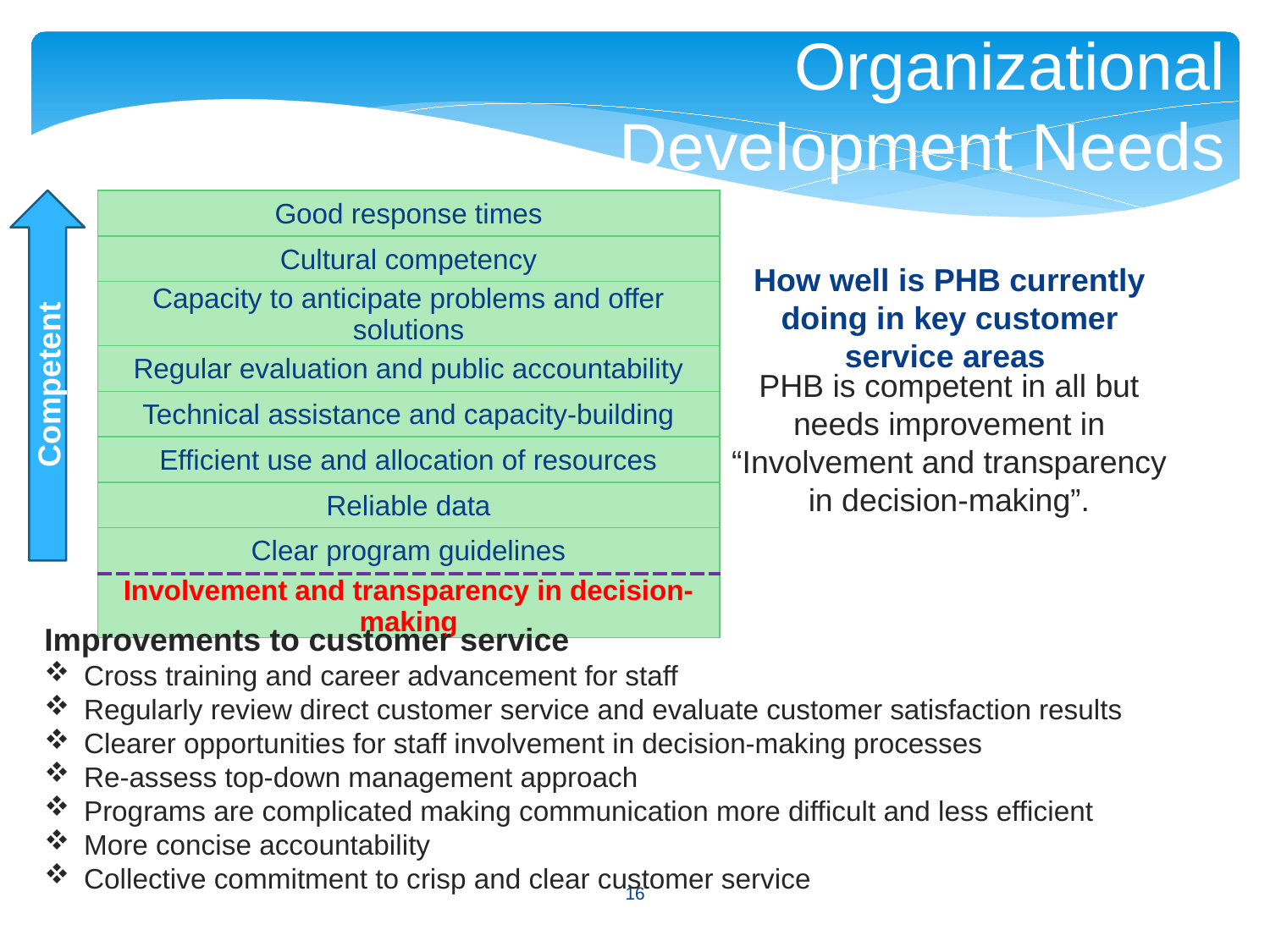

Organizational Development Needs
Competent
| Good response times |
| --- |
| Cultural competency |
| Capacity to anticipate problems and offer solutions |
| Regular evaluation and public accountability |
| Technical assistance and capacity-building |
| Efficient use and allocation of resources |
| Reliable data |
| Clear program guidelines |
| Involvement and transparency in decision-making |
How well is PHB currently doing in key customer service areas
PHB is competent in all but needs improvement in “Involvement and transparency in decision-making”.
Improvements to customer service
Cross training and career advancement for staff
Regularly review direct customer service and evaluate customer satisfaction results
Clearer opportunities for staff involvement in decision-making processes
Re-assess top-down management approach
Programs are complicated making communication more difficult and less efficient
More concise accountability
Collective commitment to crisp and clear customer service
16